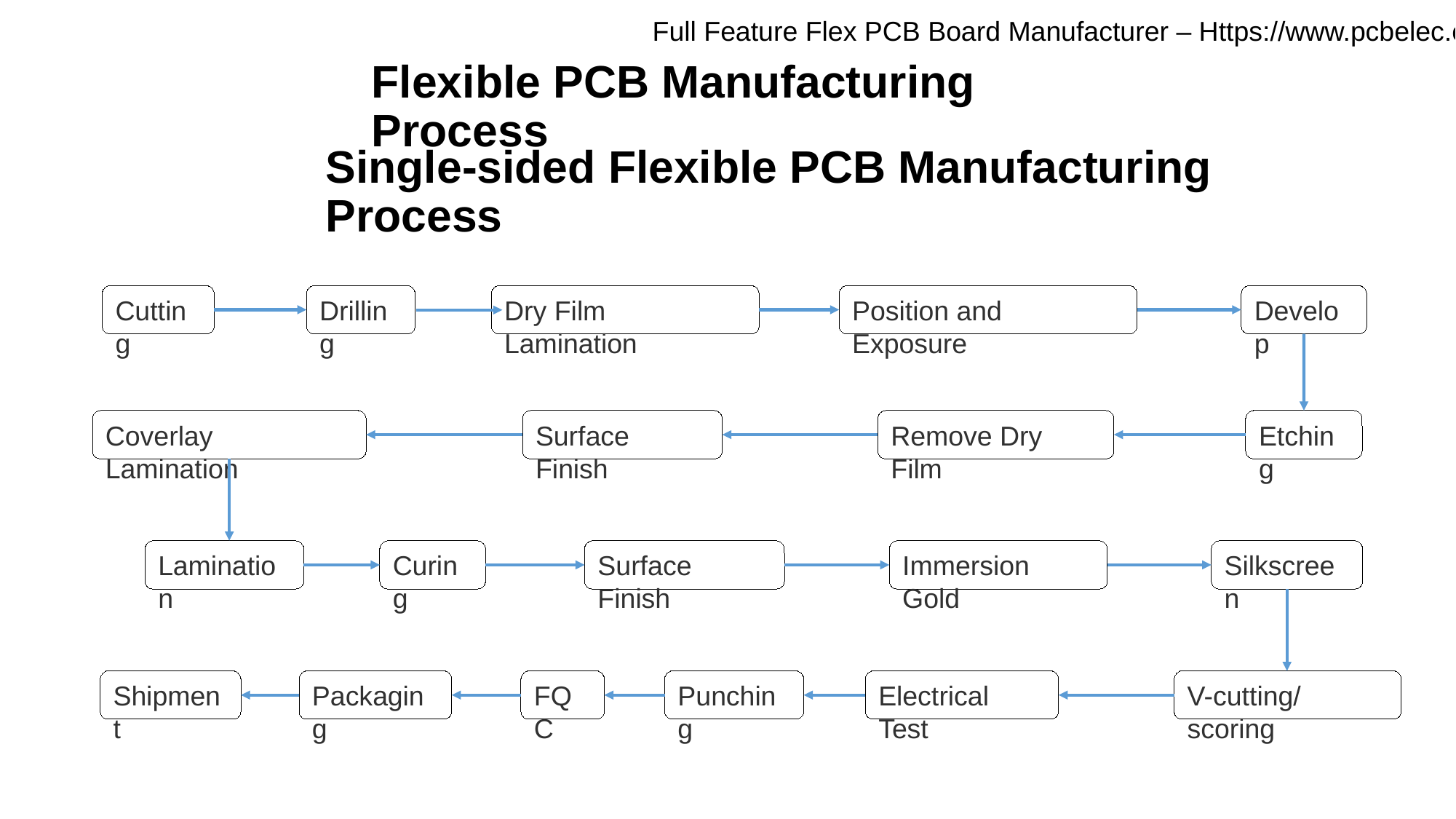

Full Feature Flex PCB Board Manufacturer – Https://www.pcbelec.com
# Flexible PCB Manufacturing Process
Single-sided Flexible PCB Manufacturing Process
Cutting
Drilling
Dry Film Lamination
Position and Exposure
Develop
Coverlay Lamination
Surface Finish
Remove Dry Film
Etching
Lamination
Curing
Surface Finish
Immersion Gold
Silkscreen
V-cutting/scoring
Shipment
Packaging
FQC
Punching
Electrical Test